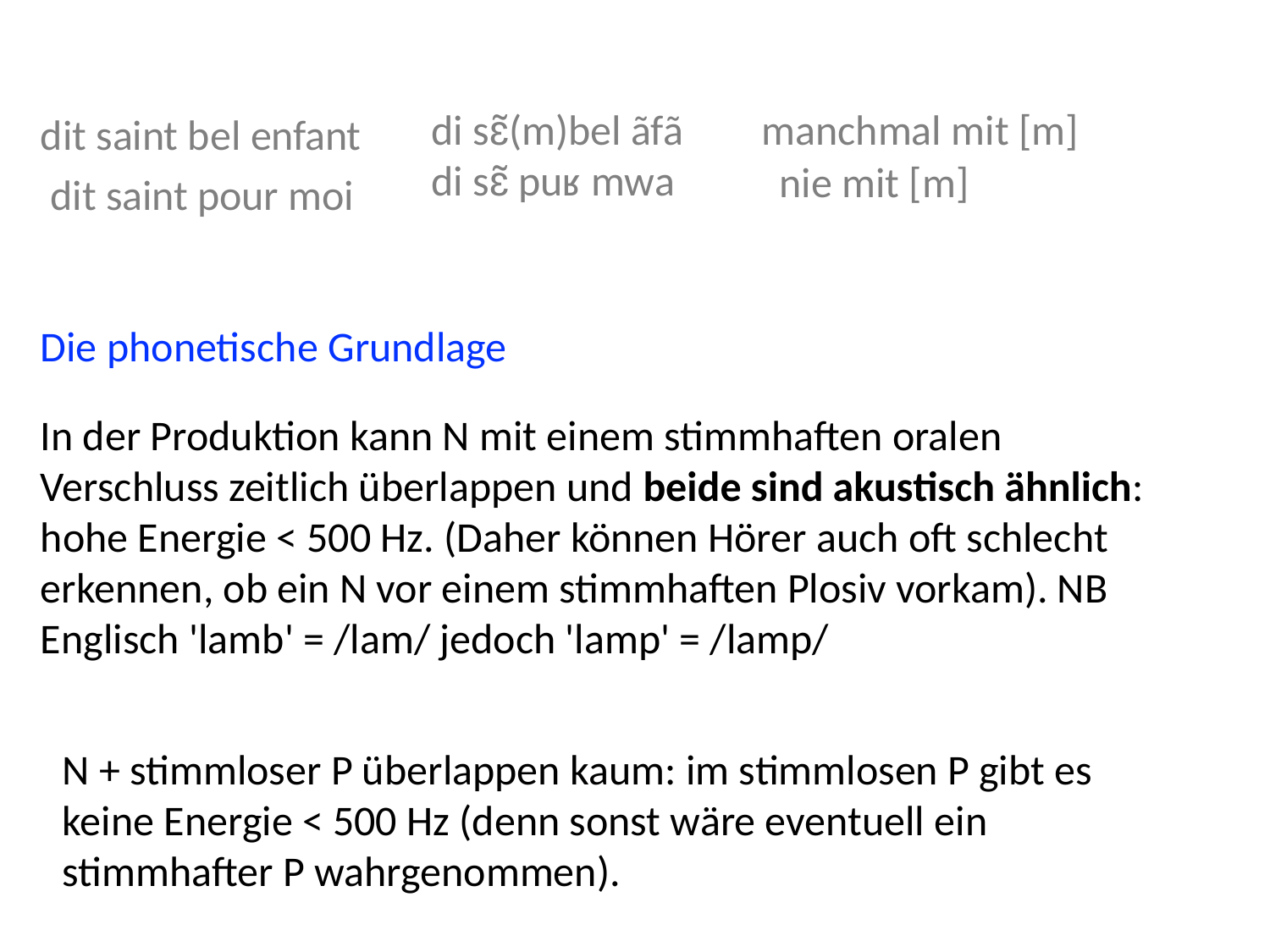

dit saint bel enfant  dit saint pour moi
di sɛ̃(m)bel ãfã
manchmal mit [m]
di sɛ̃ puʁ mwa
nie mit [m]
Die phonetische Grundlage
In der Produktion kann N mit einem stimmhaften oralen Verschluss zeitlich überlappen und beide sind akustisch ähnlich: hohe Energie < 500 Hz. (Daher können Hörer auch oft schlecht erkennen, ob ein N vor einem stimmhaften Plosiv vorkam). NB Englisch 'lamb' = /lam/ jedoch 'lamp' = /lamp/
N + stimmloser P überlappen kaum: im stimmlosen P gibt es keine Energie < 500 Hz (denn sonst wäre eventuell ein stimmhafter P wahrgenommen).